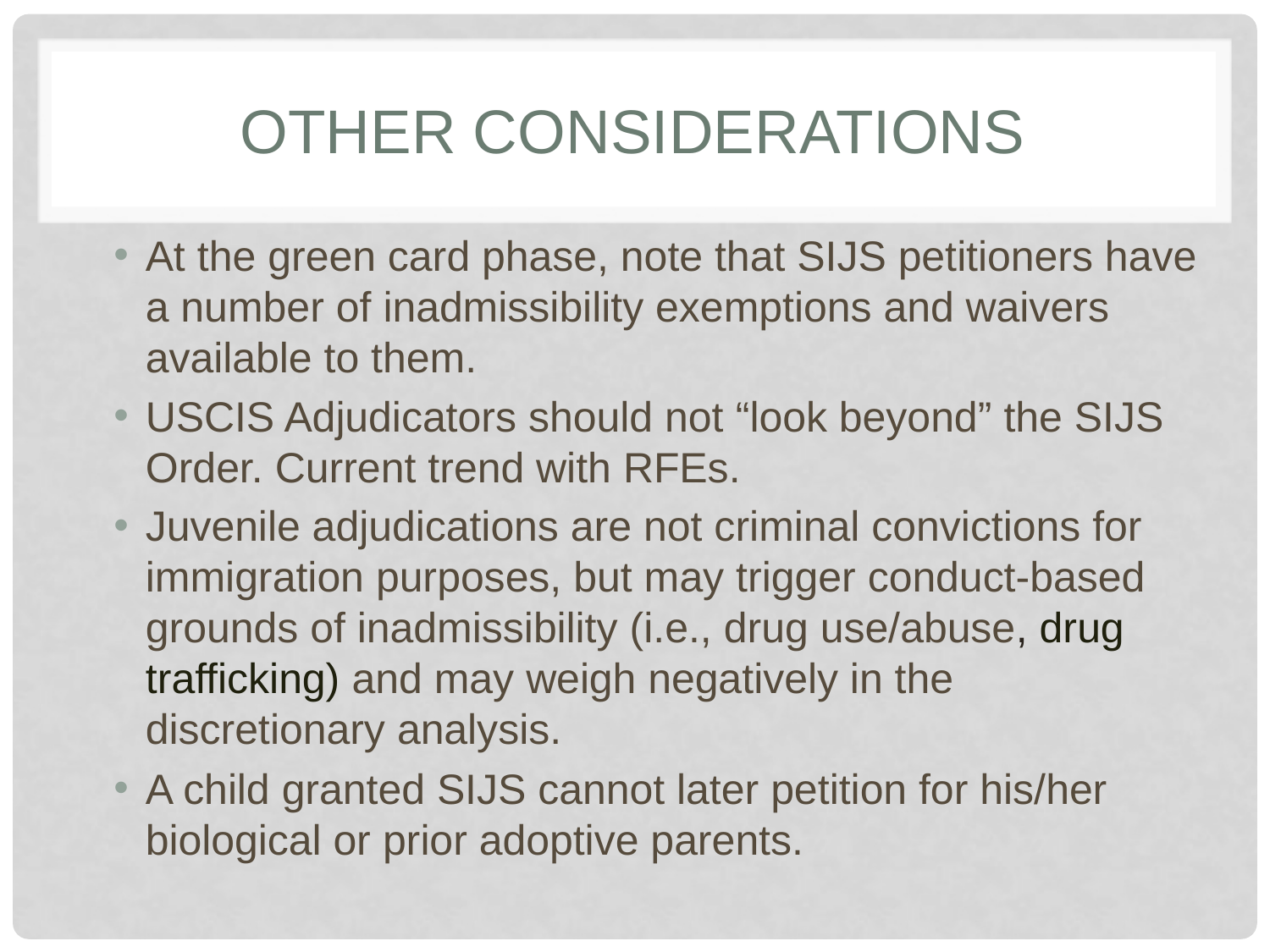

# Other Considerations
At the green card phase, note that SIJS petitioners have a number of inadmissibility exemptions and waivers available to them.
USCIS Adjudicators should not “look beyond” the SIJS Order. Current trend with RFEs.
Juvenile adjudications are not criminal convictions for immigration purposes, but may trigger conduct-based grounds of inadmissibility (i.e., drug use/abuse, drug trafficking) and may weigh negatively in the discretionary analysis.
A child granted SIJS cannot later petition for his/her biological or prior adoptive parents.